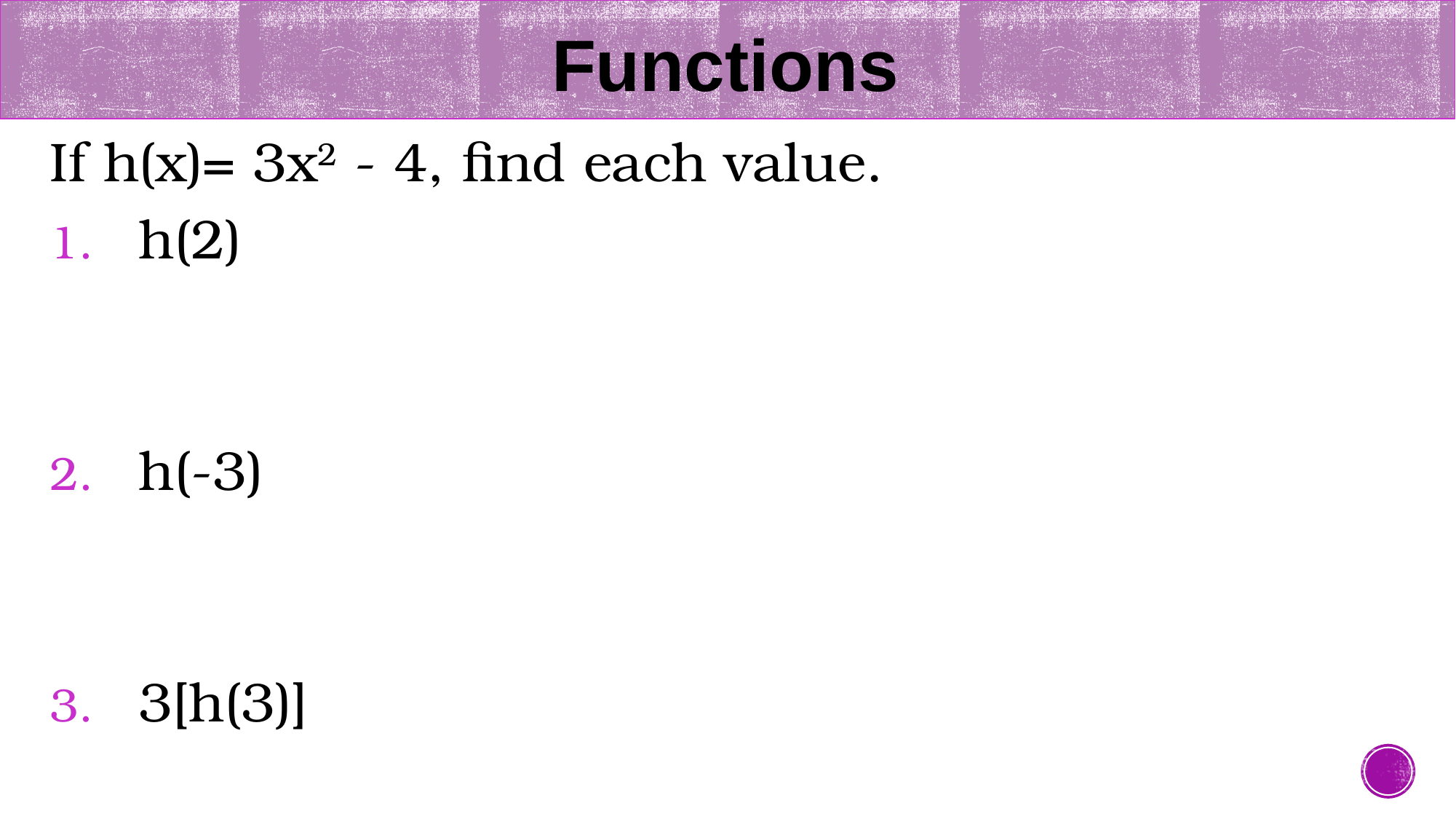

# Functions
If h(x)= 3x2 - 4, find each value.
h(2)

h(-3)

3[h(3)]